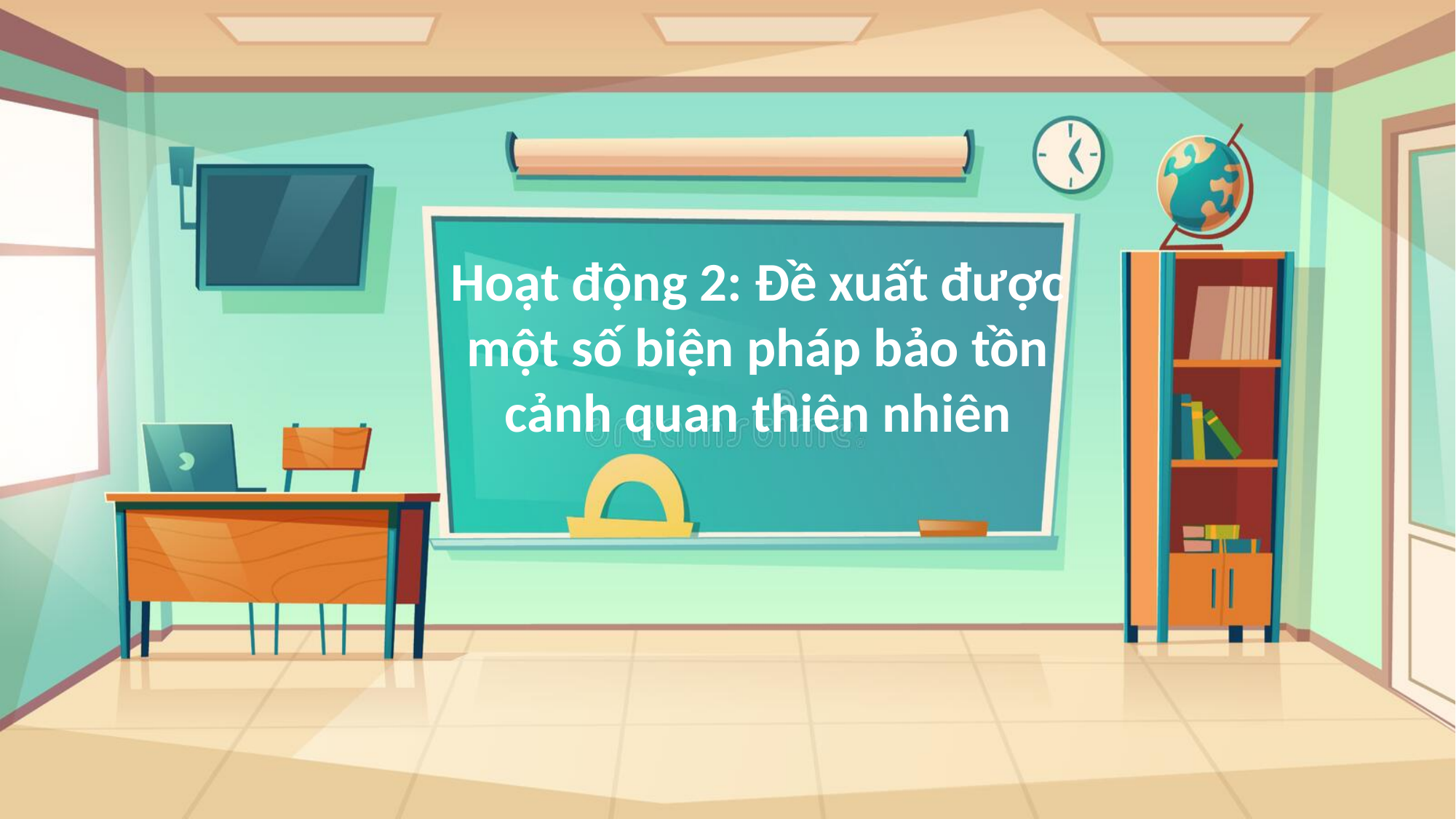

Hoạt động 2: Đề xuất được một số biện pháp bảo tồn cảnh quan thiên nhiên